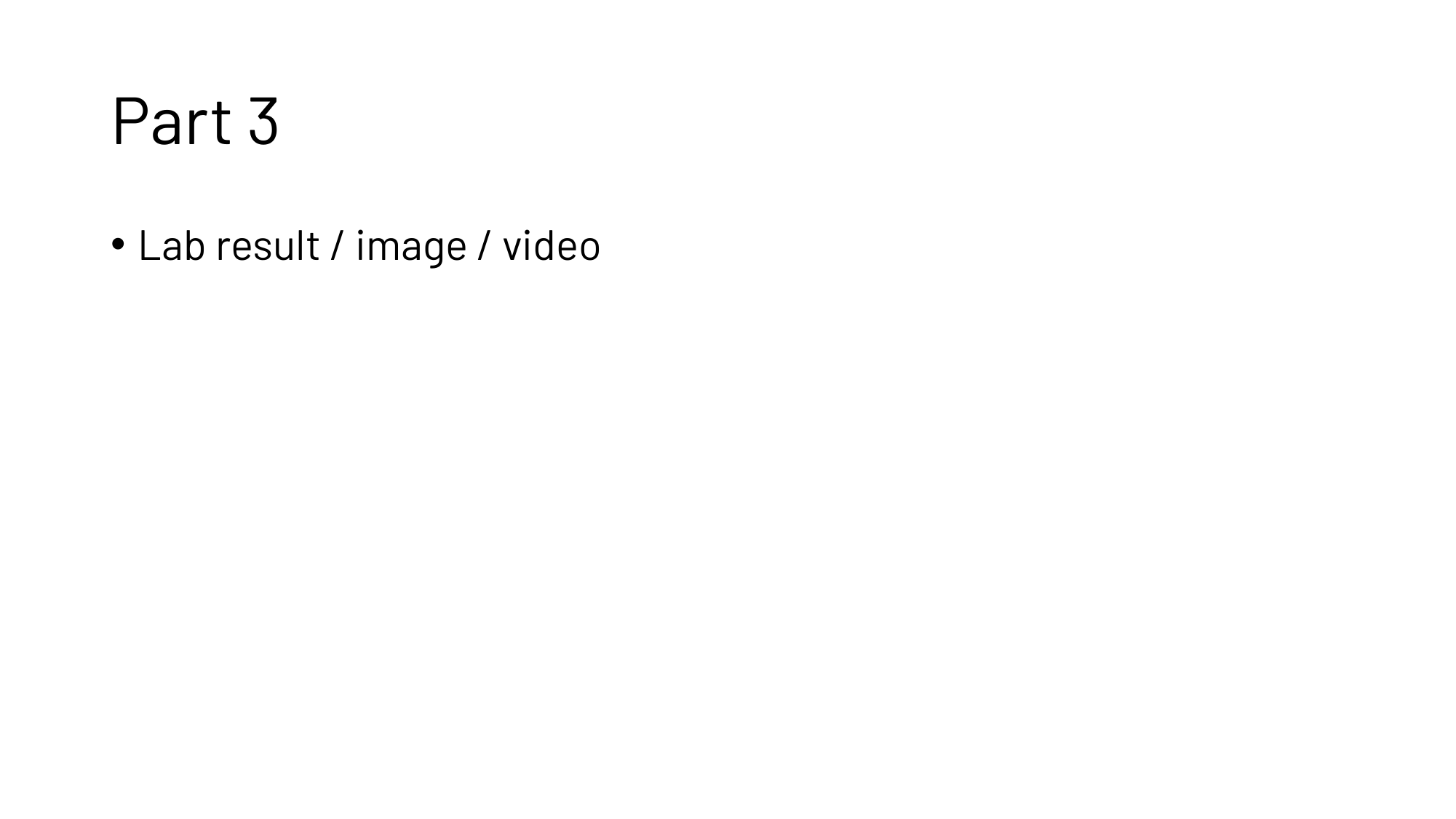

# Part 3
Lab result / image / video